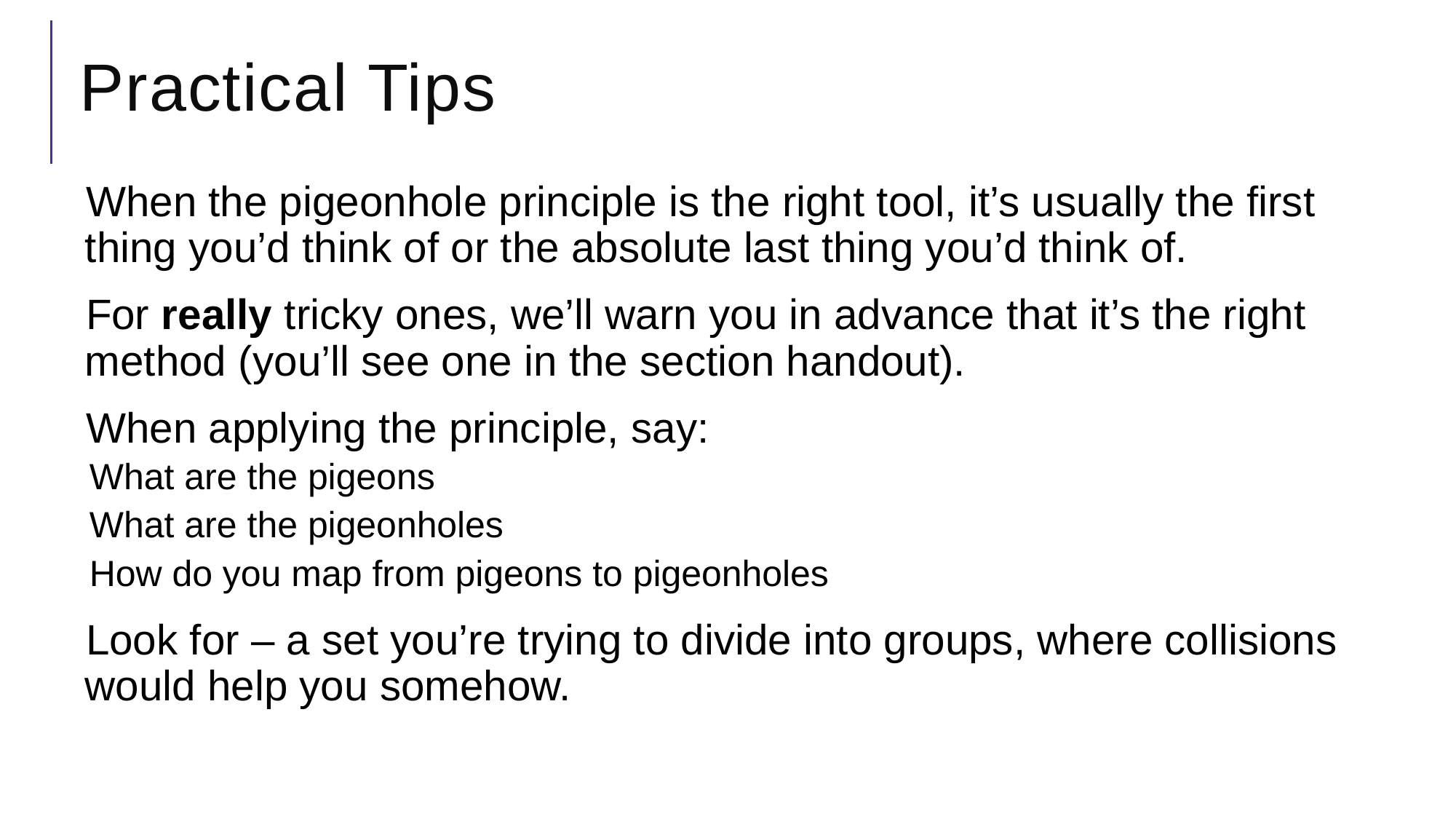

# Practical Tips
When the pigeonhole principle is the right tool, it’s usually the first thing you’d think of or the absolute last thing you’d think of.
For really tricky ones, we’ll warn you in advance that it’s the right method (you’ll see one in the section handout).
When applying the principle, say:
What are the pigeons
What are the pigeonholes
How do you map from pigeons to pigeonholes
Look for – a set you’re trying to divide into groups, where collisions would help you somehow.